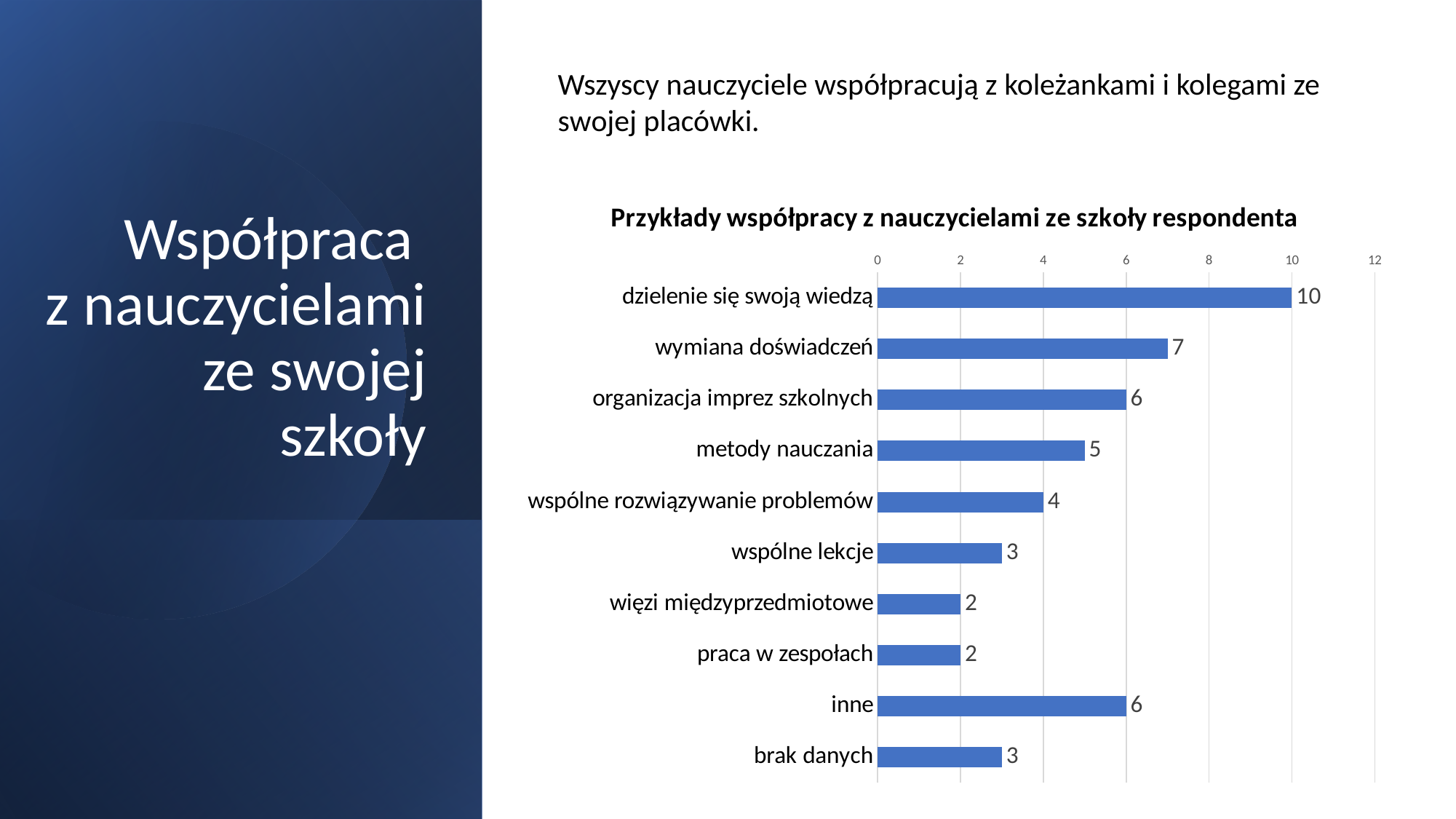

Wszyscy nauczyciele współpracują z koleżankami i kolegami ze swojej placówki.
# Współpraca z nauczycielami ze swojej szkoły

### Chart: Przykłady współpracy z nauczycielami ze szkoły respondenta

| Category |  |
|---|---|
| dzielenie się swoją wiedzą | 10.0 |
| wymiana doświadczeń | 7.0 |
| organizacja imprez szkolnych | 6.0 |
| metody nauczania | 5.0 |
| wspólne rozwiązywanie problemów | 4.0 |
| wspólne lekcje | 3.0 |
| więzi międzyprzedmiotowe | 2.0 |
| praca w zespołach | 2.0 |
| inne | 6.0 |
| brak danych | 3.0 |